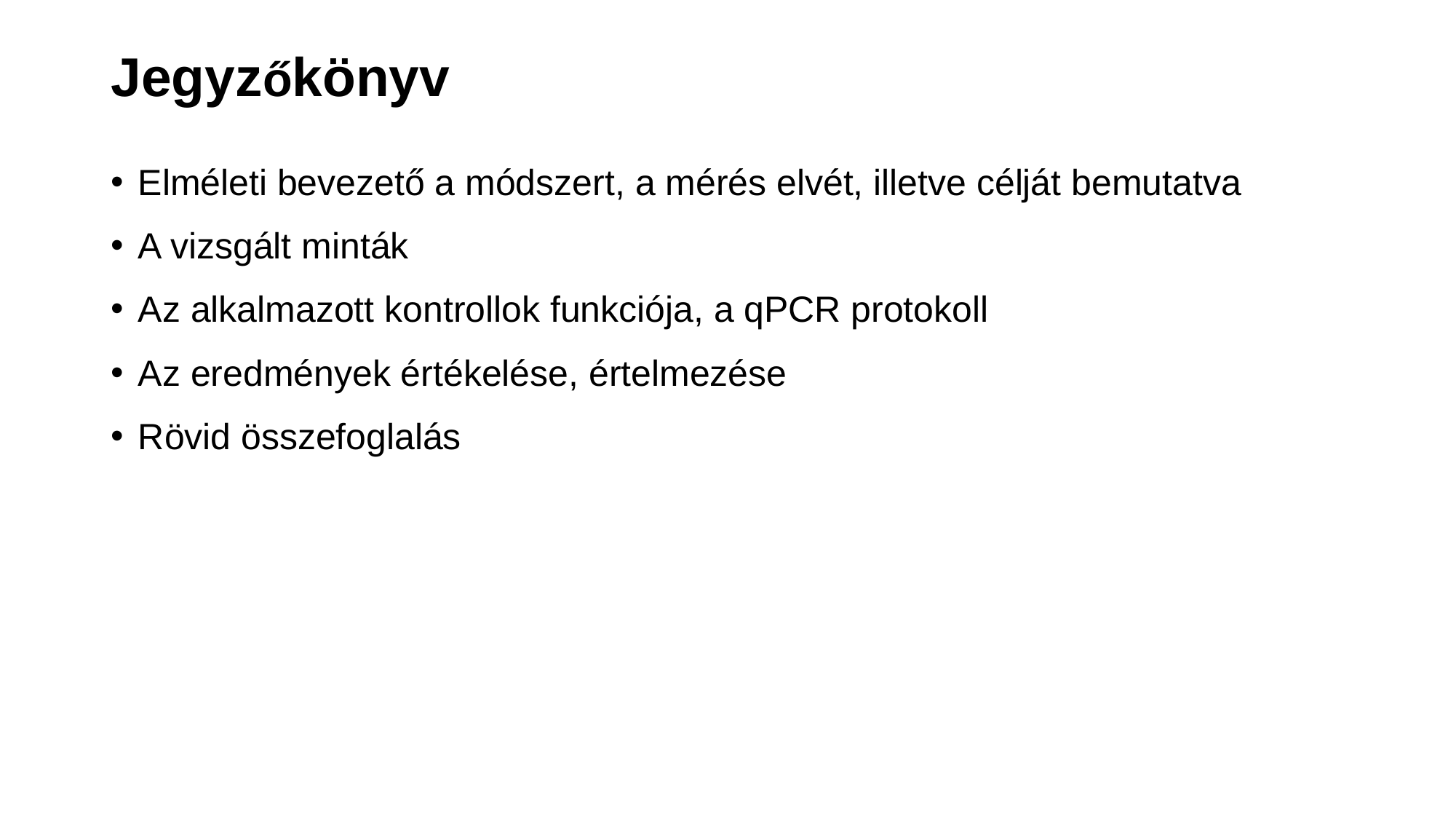

Jegyzőkönyv
Elméleti bevezető a módszert, a mérés elvét, illetve célját bemutatva
A vizsgált minták
Az alkalmazott kontrollok funkciója, a qPCR protokoll
Az eredmények értékelése, értelmezése
Rövid összefoglalás